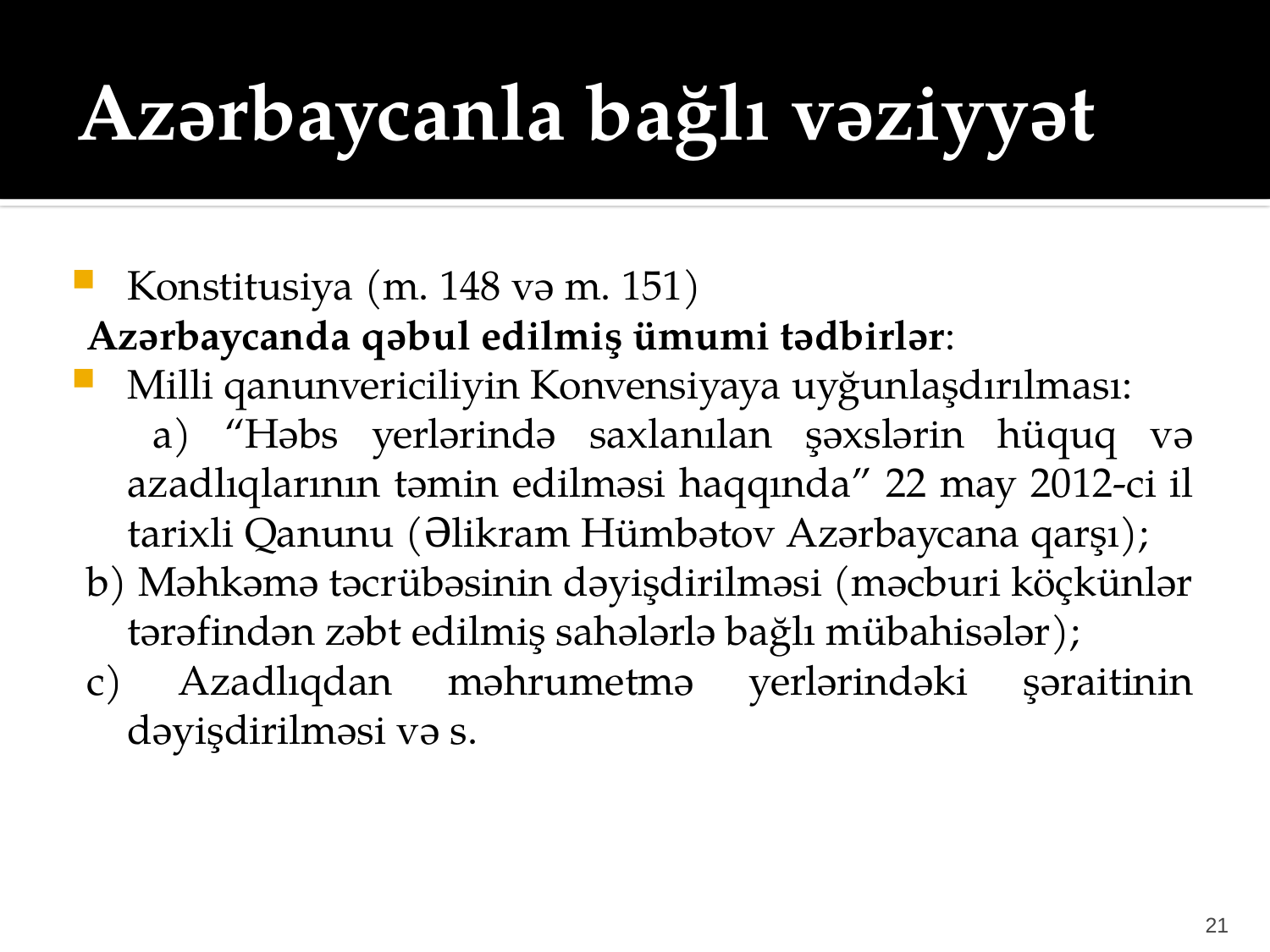

# Azərbaycanla bağlı vəziyyət
Konstitusiya (m. 148 və m. 151)
Azərbaycanda qəbul edilmiş ümumi tədbirlər:
Milli qanunvericiliyin Konvensiyaya uyğunlaşdırılması:
  a) “Həbs yerlərində saxlanılan şəxslərin hüquq və azadlıqlarının təmin edilməsi haqqında” 22 may 2012-ci il tarixli Qanunu (Əlikram Hümbətov Azərbaycana qarşı);
b) Məhkəmə təcrübəsinin dəyişdirilməsi (məcburi köçkünlər tərəfindən zəbt edilmiş sahələrlə bağlı mübahisələr);
c) Azadlıqdan məhrumetmə yerlərindəki şəraitinin dəyişdirilməsi və s.

21